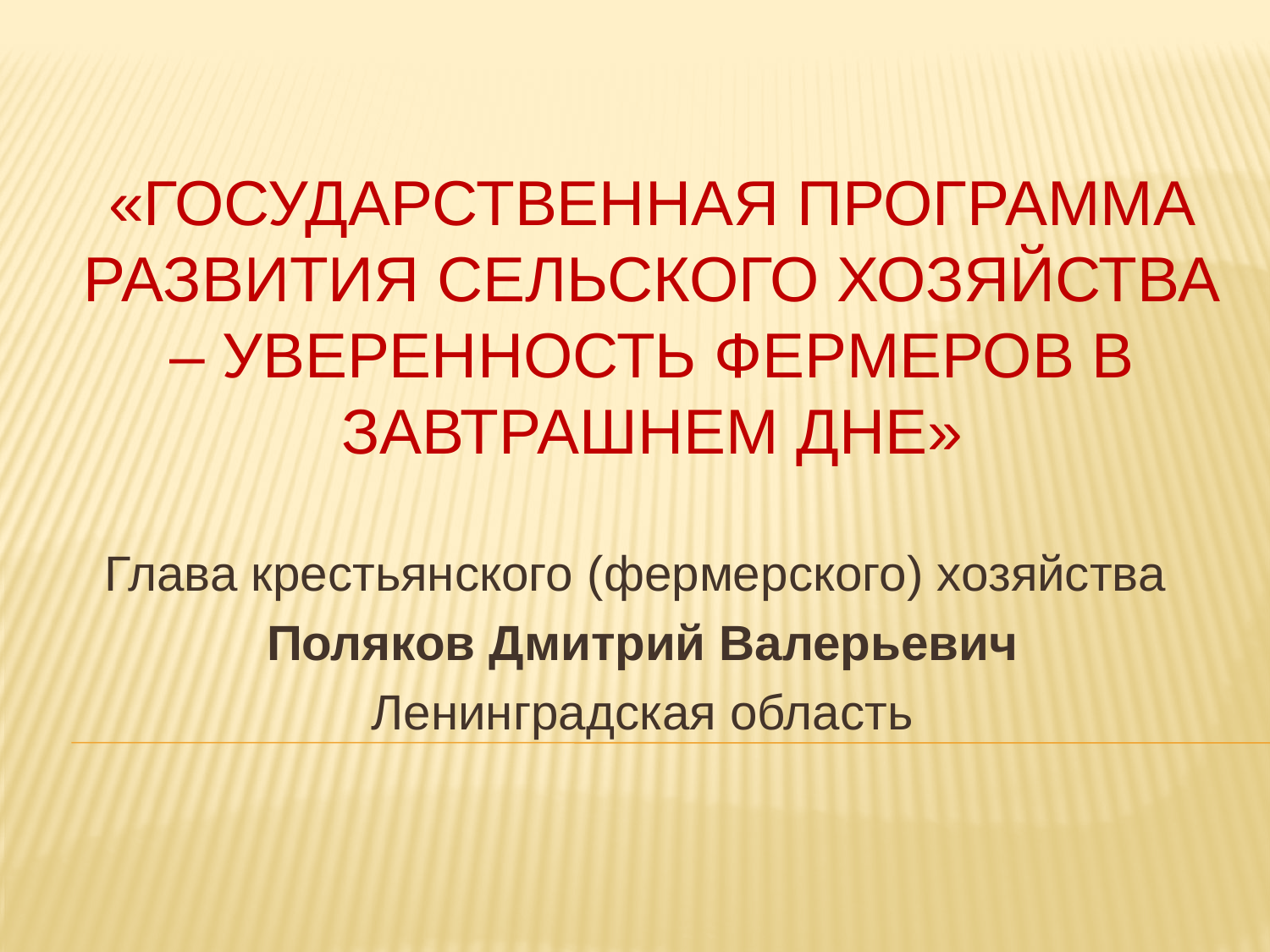

# «Государственная программа развития сельского хозяйства – уверенность фермеров в завтрашнем дне»
Глава крестьянского (фермерского) хозяйства
Поляков Дмитрий Валерьевич
Ленинградская область